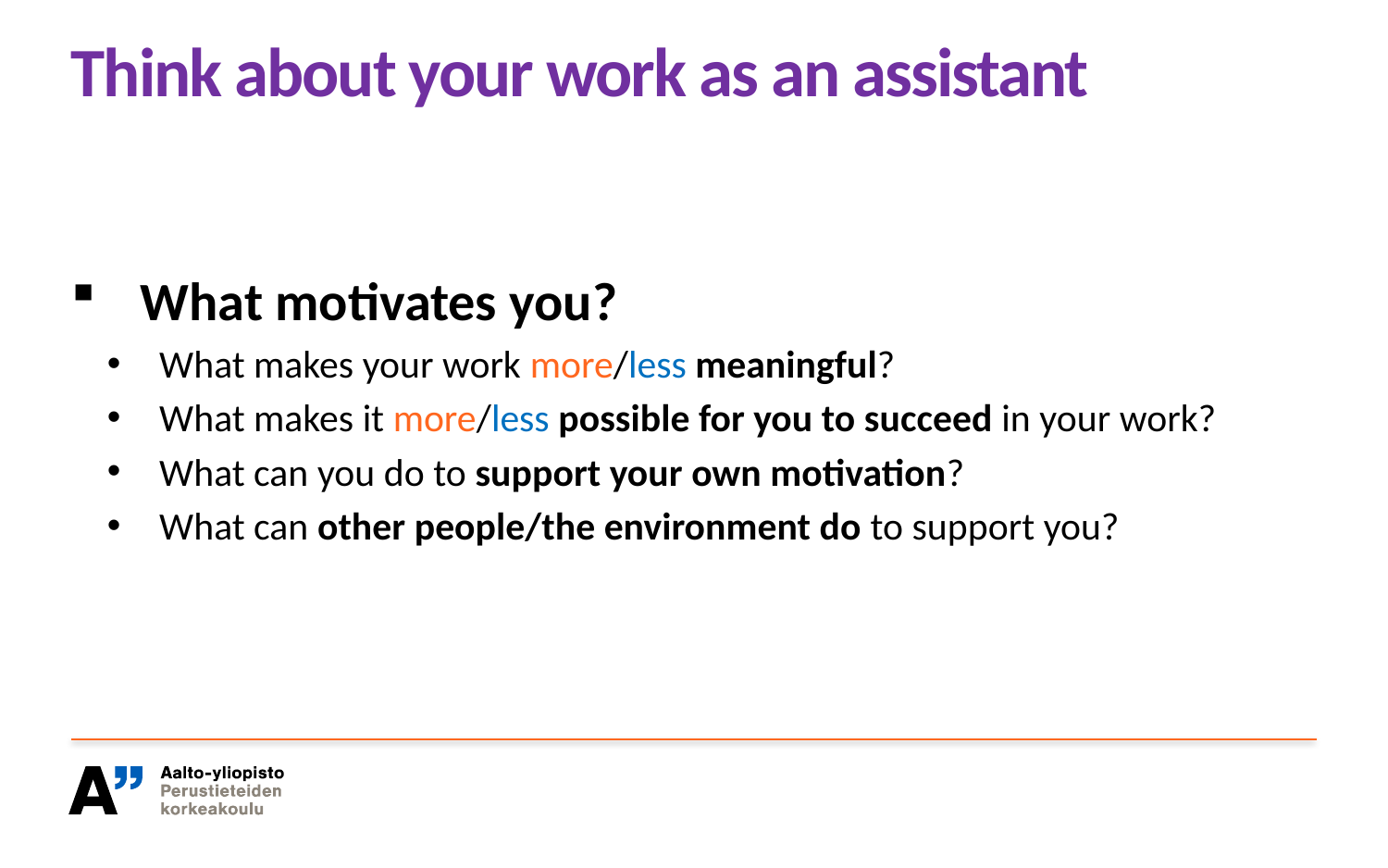

# Think about your work as an assistant

What motivates you?
What makes your work more/less meaningful?
What makes it more/less possible for you to succeed in your work?
What can you do to support your own motivation?
What can other people/the environment do to support you?